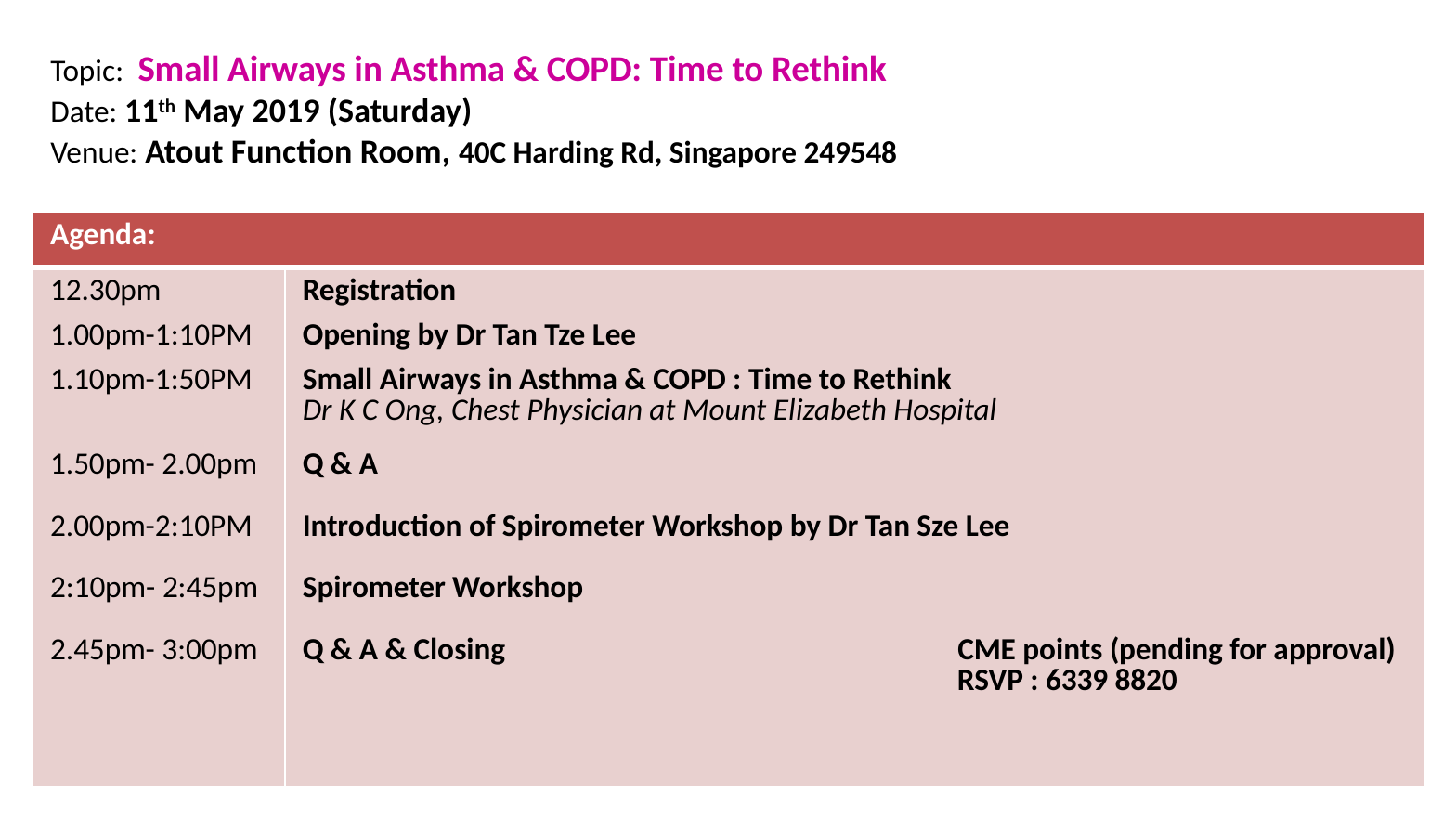

Topic:  Small Airways in Asthma & COPD: Time to Rethink
Date: 11th May 2019 (Saturday)
Venue: Atout Function Room, 40C Harding Rd, Singapore 249548
| Agenda: |  |
| --- | --- |
| 12.30pm 1.00pm-1:10PM 1.10pm-1:50PM 1.50pm- 2.00pm 2.00pm-2:10PM 2:10pm- 2:45pm 2.45pm- 3:00pm | Registration Opening by Dr Tan Tze Lee Small Airways in Asthma & COPD : Time to Rethink Dr K C Ong, Chest Physician at Mount Elizabeth Hospital Q & A Introduction of Spirometer Workshop by Dr Tan Sze Lee Spirometer Workshop Q & A & Closing CME points (pending for approval) RSVP : 6339 8820 |